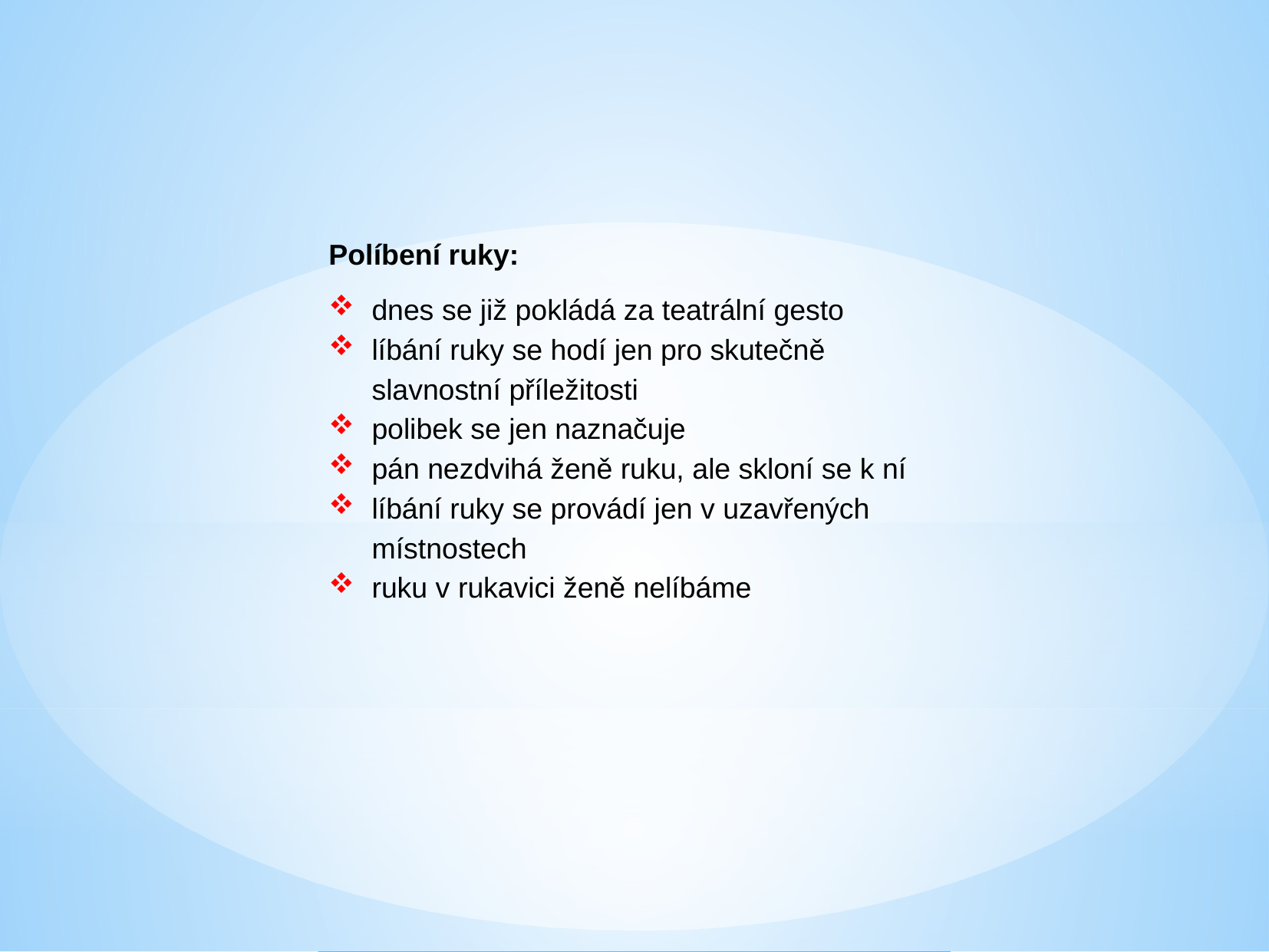

Políbení ruky:
dnes se již pokládá za teatrální gesto
líbání ruky se hodí jen pro skutečně slavnostní příležitosti
polibek se jen naznačuje
pán nezdvihá ženě ruku, ale skloní se k ní
líbání ruky se provádí jen v uzavřených místnostech
ruku v rukavici ženě nelíbáme